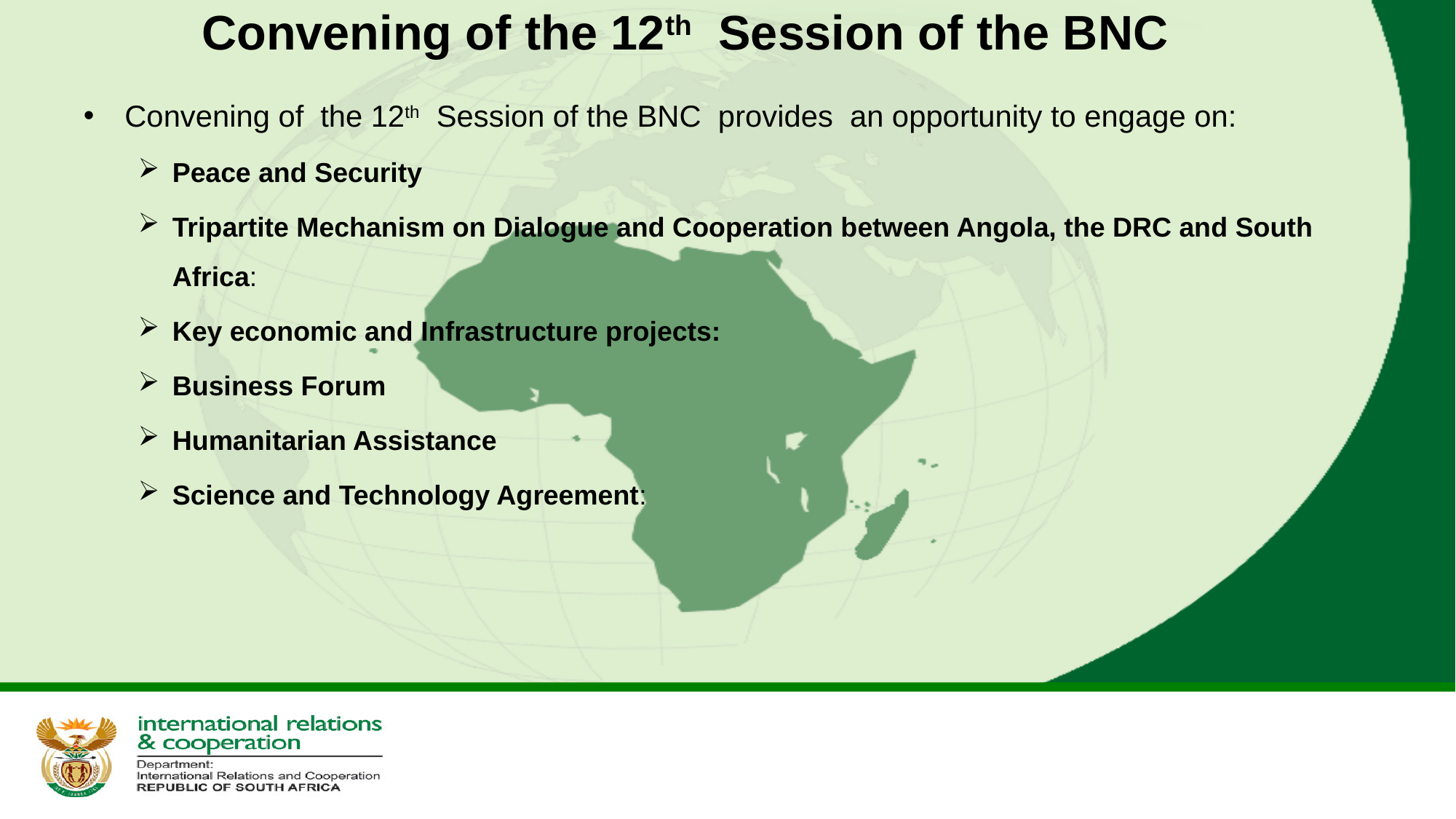

# Convening of the 12th  Session of the BNC
Convening of  the 12th  Session of the BNC  provides  an opportunity to engage on:
Peace and Security
Tripartite Mechanism on Dialogue and Cooperation between Angola, the DRC and South Africa:
Key economic and Infrastructure projects:
Business Forum
Humanitarian Assistance
Science and Technology Agreement: